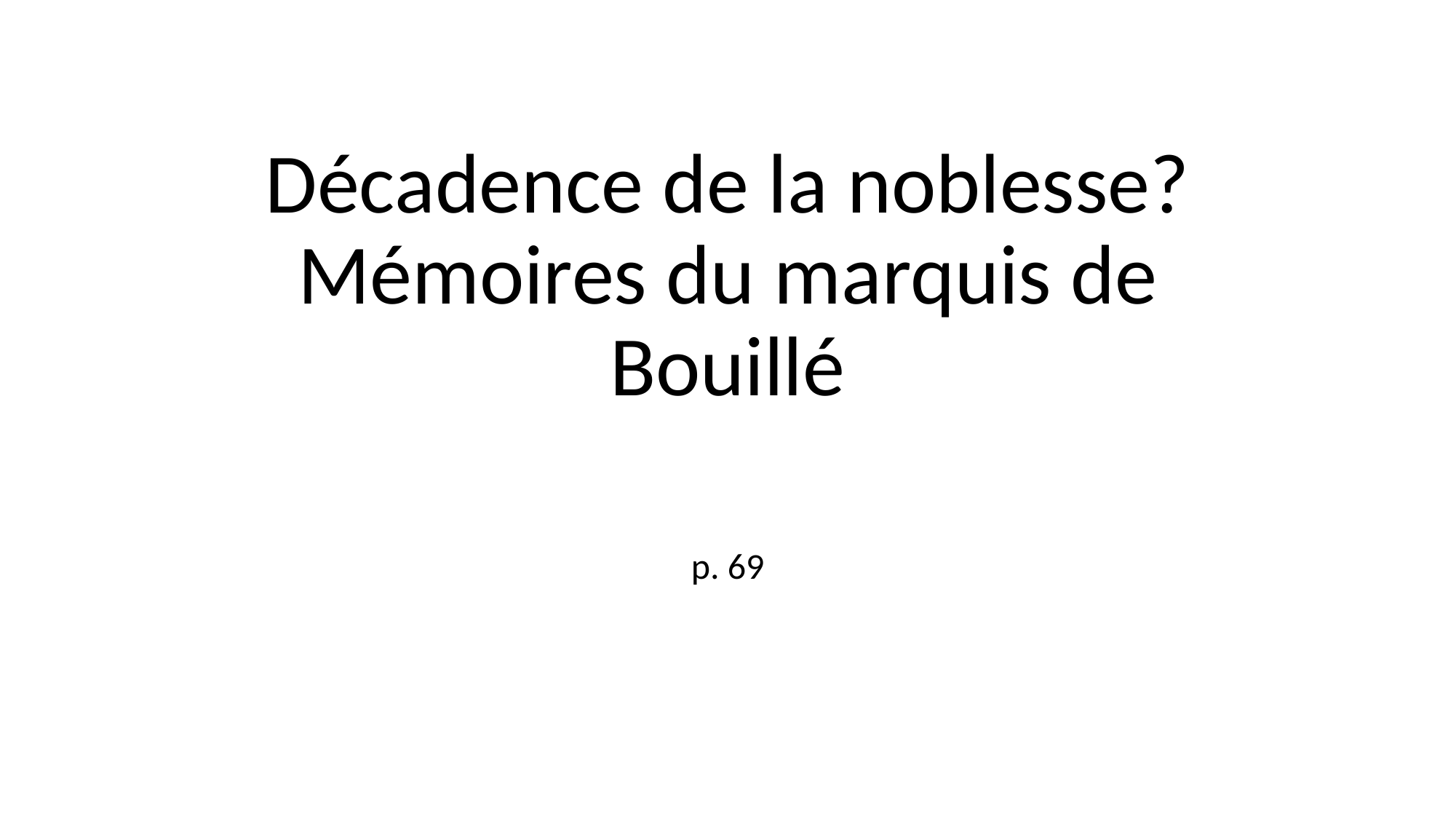

# Décadence de la noblesse? Mémoires du marquis de Bouillé
p. 69